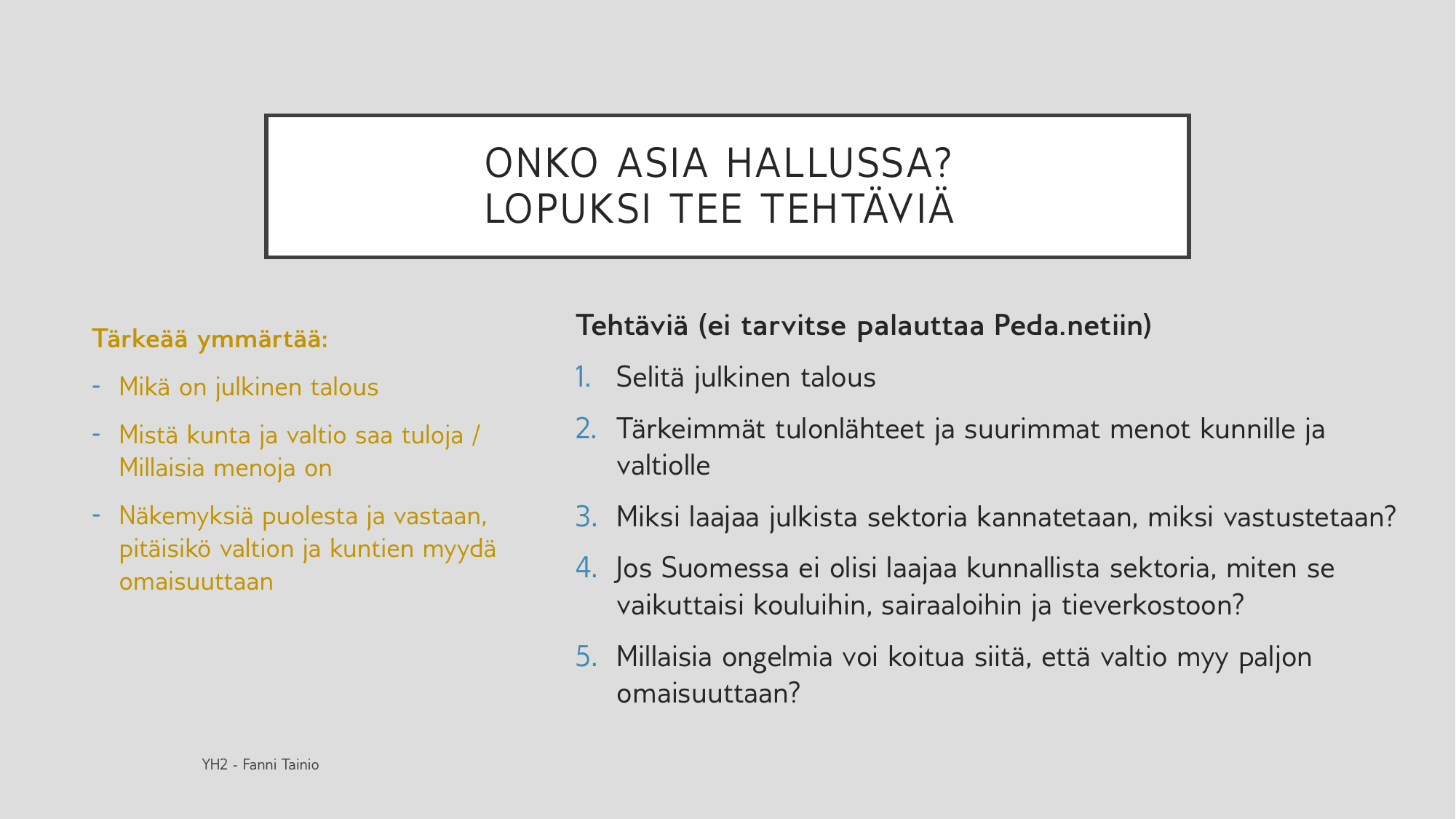

# Onko asia hallussa? Lopuksi tee tehtäviä
Tehtäviä (ei tarvitse palauttaa Peda.netiin)
Selitä julkinen talous
Tärkeimmät tulonlähteet ja suurimmat menot kunnille ja valtiolle
Miksi laajaa julkista sektoria kannatetaan, miksi vastustetaan?
Jos Suomessa ei olisi laajaa kunnallista sektoria, miten se vaikuttaisi kouluihin, sairaaloihin ja tieverkostoon?
Millaisia ongelmia voi koitua siitä, että valtio myy paljon omaisuuttaan?
Tärkeää ymmärtää:
Mikä on julkinen talous
Mistä kunta ja valtio saa tuloja / Millaisia menoja on
Näkemyksiä puolesta ja vastaan, pitäisikö valtion ja kuntien myydä omaisuuttaan

YH2 - Fanni Tainio